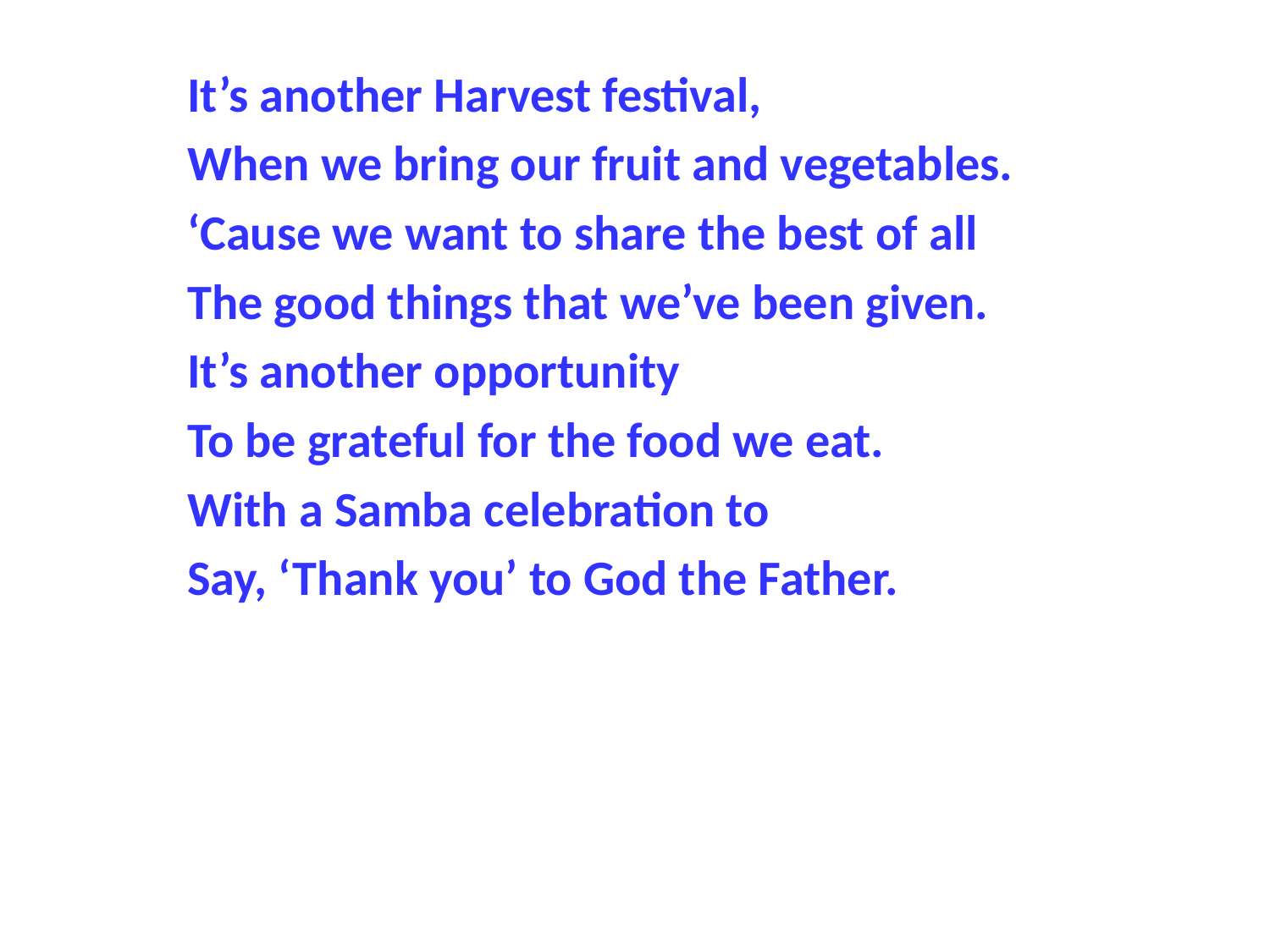

It’s another Harvest festival,
When we bring our fruit and vegetables.
‘Cause we want to share the best of all
The good things that we’ve been given.
It’s another opportunity
To be grateful for the food we eat.
With a Samba celebration to
Say, ‘Thank you’ to God the Father.